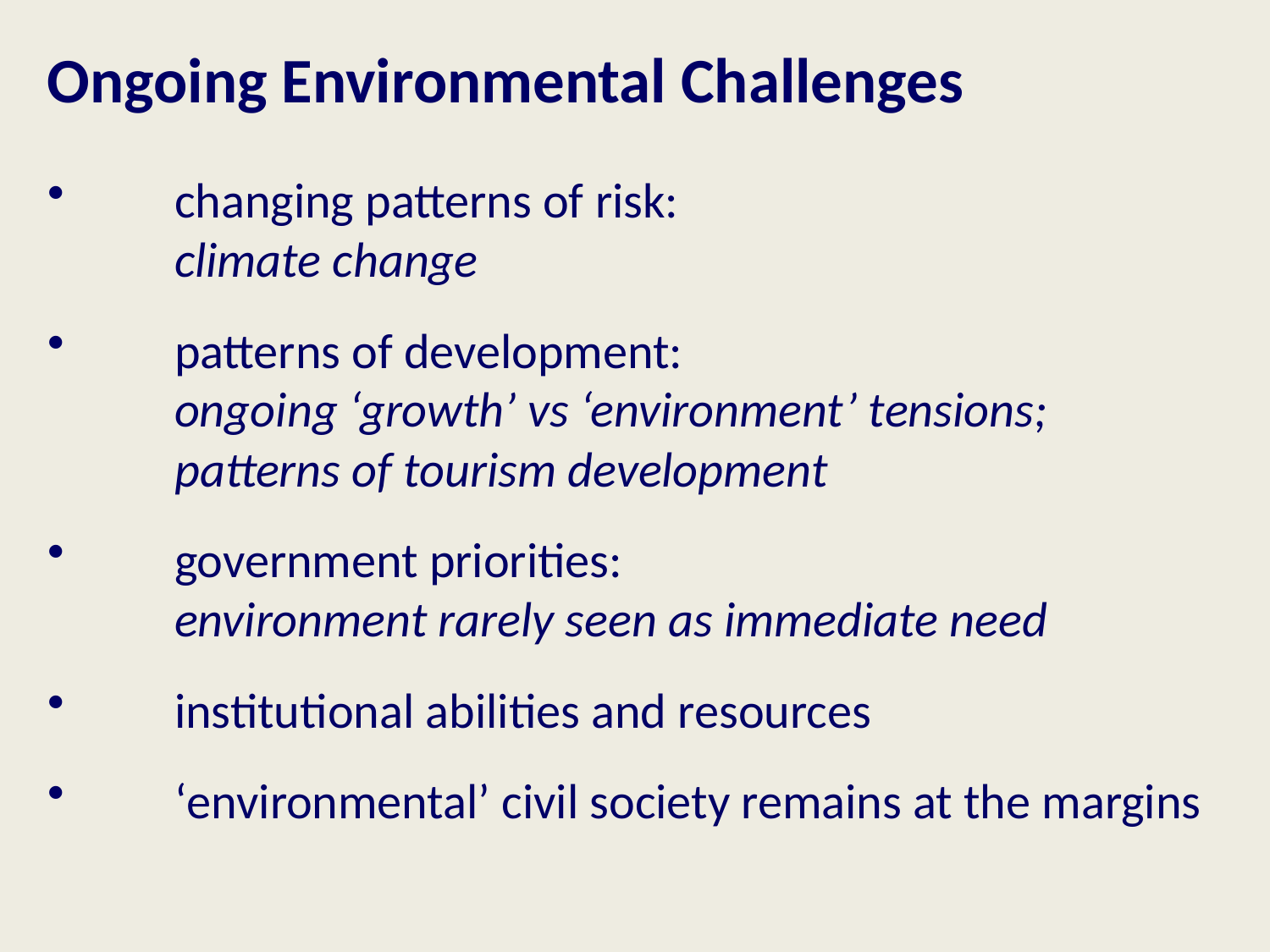

Ongoing Environmental Challenges
 	changing patterns of risk:
	climate change
 	patterns of development:
 	ongoing ‘growth’ vs ‘environment’ tensions;
	patterns of tourism development
 	government priorities:
	environment rarely seen as immediate need
 	institutional abilities and resources
 	‘environmental’ civil society remains at the margins